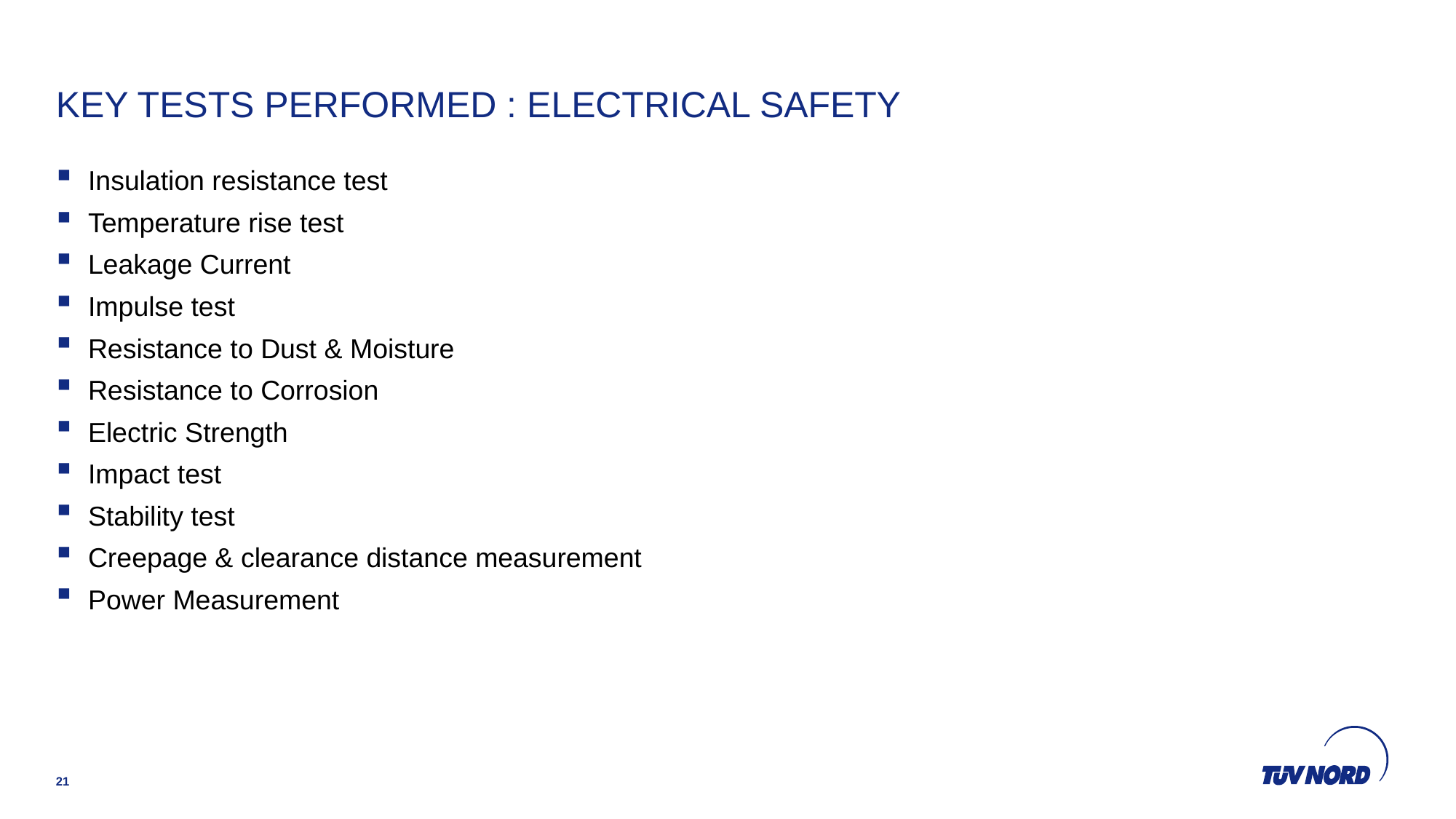

# Key Tests Performed : Electrical Safety
Insulation resistance test
Temperature rise test
Leakage Current
Impulse test
Resistance to Dust & Moisture
Resistance to Corrosion
Electric Strength
Impact test
Stability test
Creepage & clearance distance measurement
Power Measurement

21